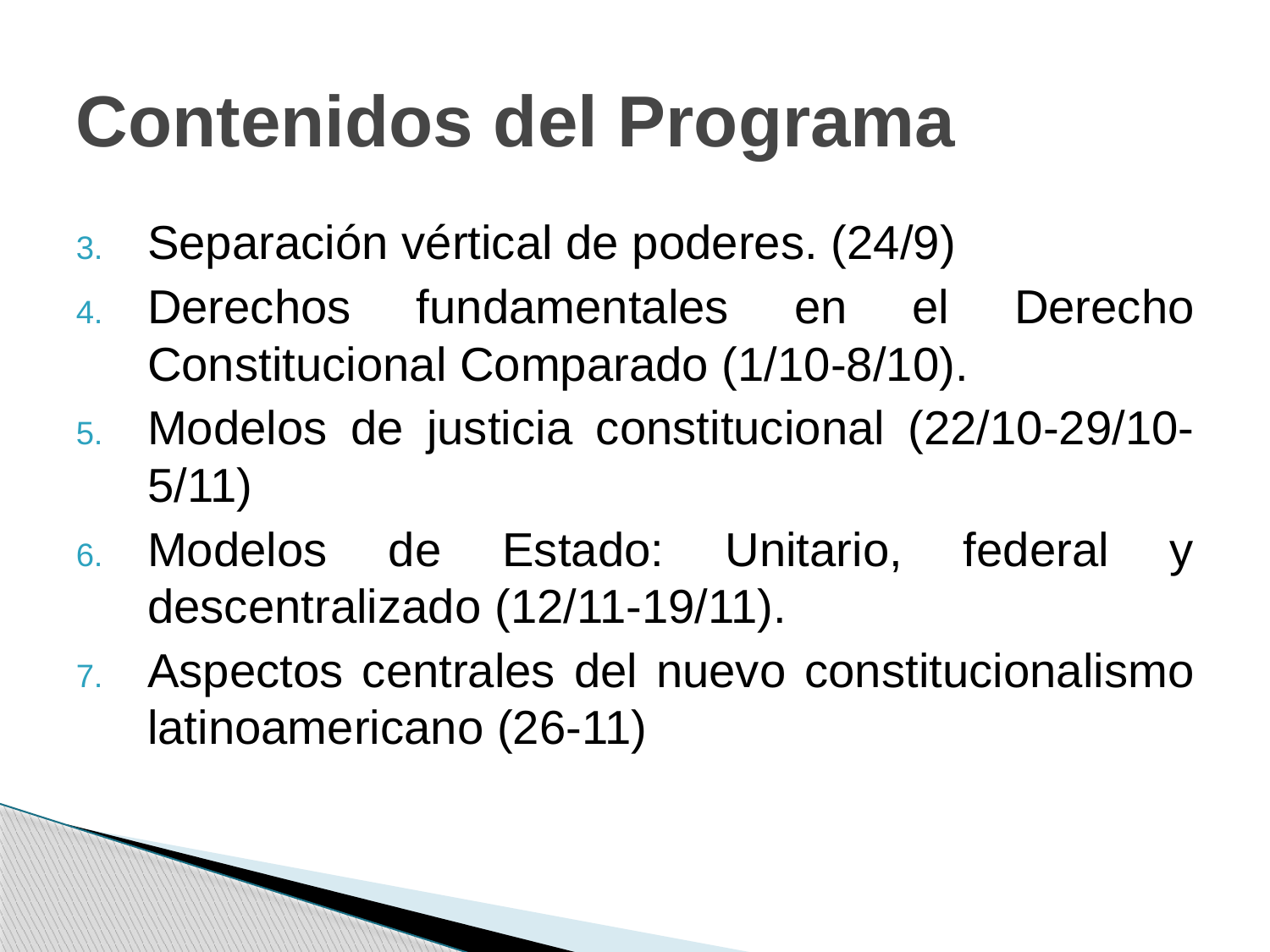

# Contenidos del Programa
Separación vértical de poderes. (24/9)
Derechos fundamentales en el Derecho Constitucional Comparado (1/10-8/10).
Modelos de justicia constitucional (22/10-29/10-5/11)
Modelos de Estado: Unitario, federal y descentralizado (12/11-19/11).
Aspectos centrales del nuevo constitucionalismo latinoamericano (26-11)